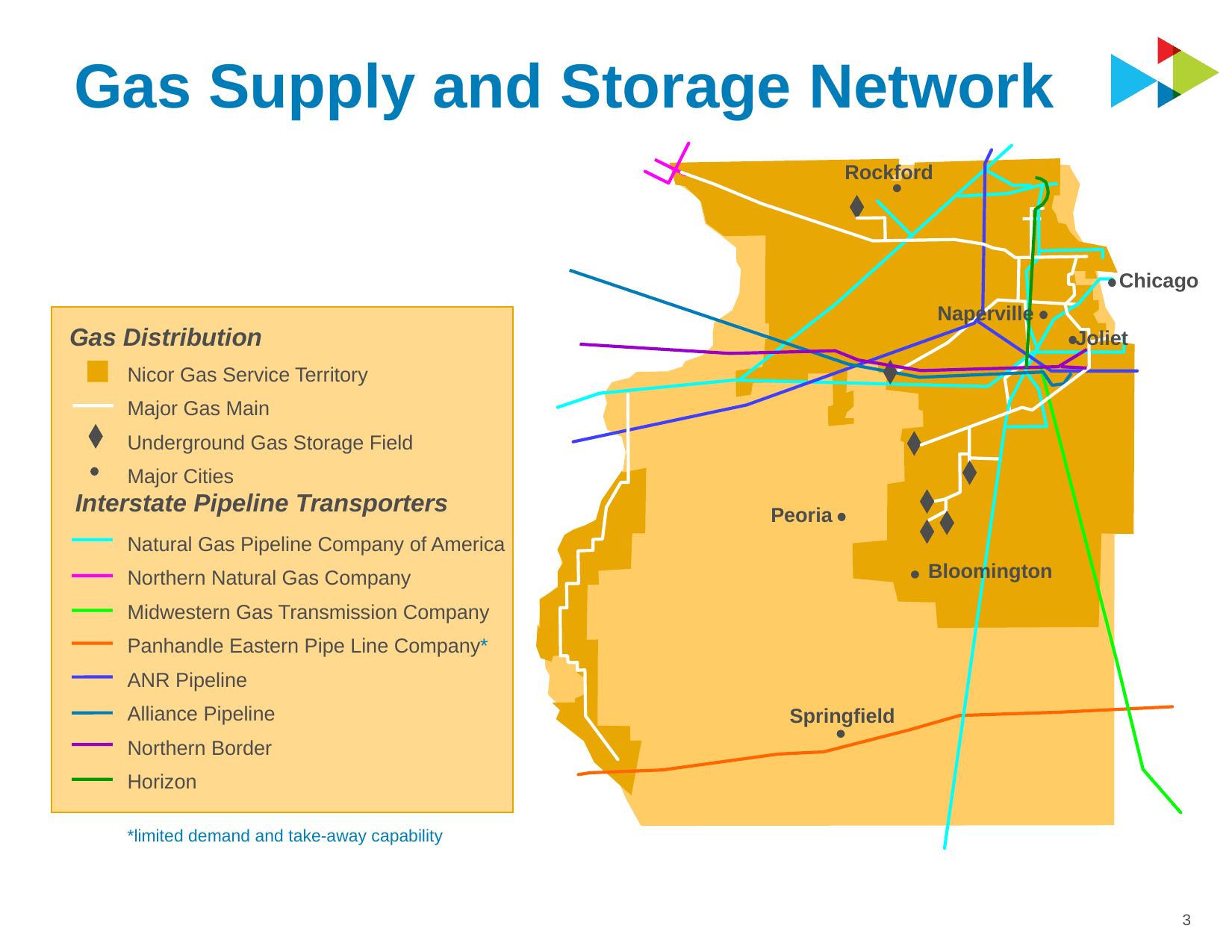

Gas Supply and Storage Network

Rockford

Chicago

Naperville

Gas Distribution
Nicor Gas Service Territory
Major Gas Main
Underground Gas Storage Field
Major Cities

Natural Gas Pipeline Company of America
Northern Natural Gas Company
Midwestern Gas Transmission Company
Panhandle Eastern Pipe Line Company*
ANR Pipeline
Alliance Pipeline
Northern Border
Horizon

*limited demand and take-away capability

Interstate Pipeline Transporters

Joliet

Peoria

Bloomington

Springfield